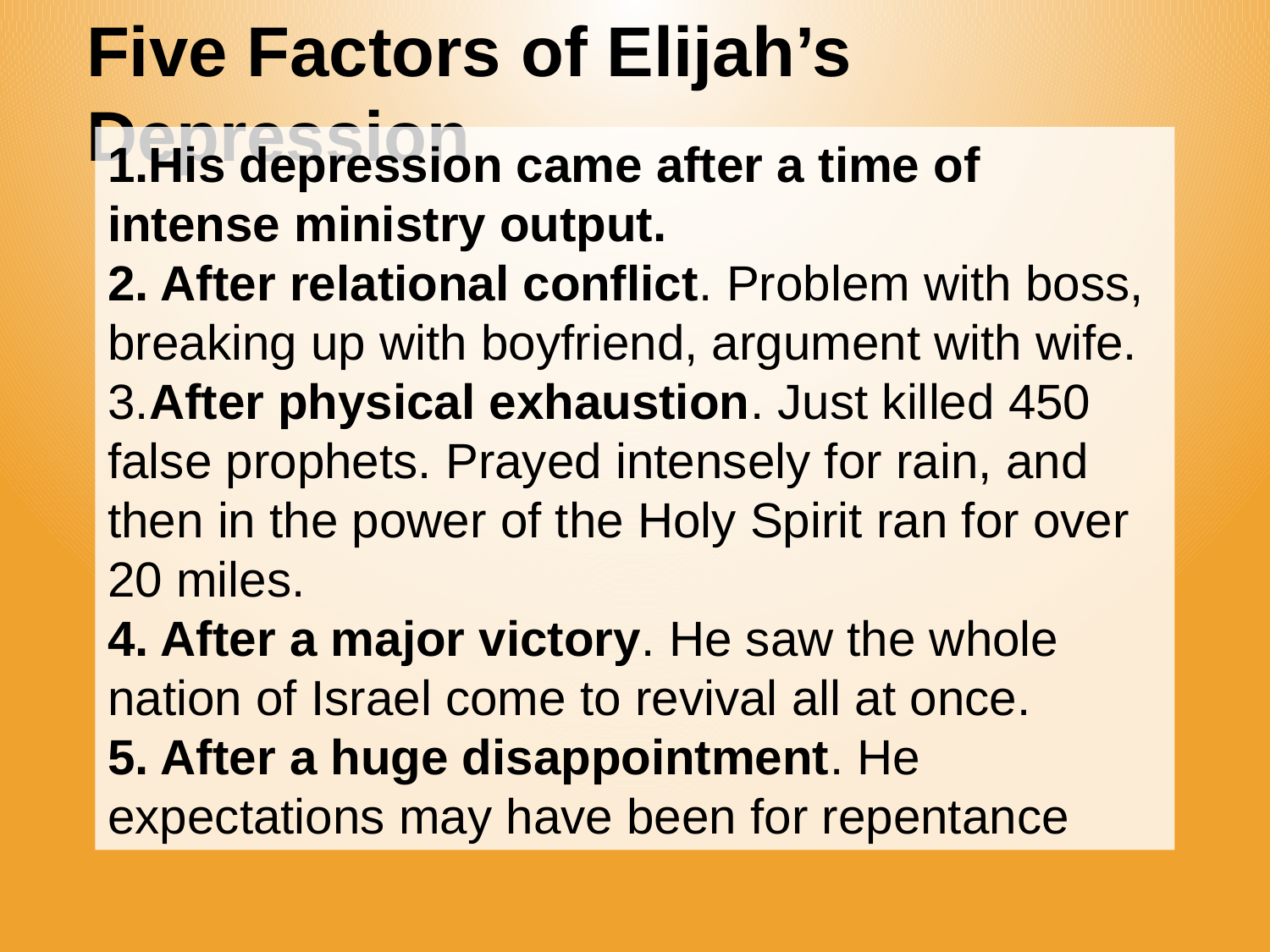

# Five Factors of Elijah’s Depression
1.His depression came after a time of intense ministry output.
2. After relational conflict. Problem with boss, breaking up with boyfriend, argument with wife.
3.After physical exhaustion. Just killed 450 false prophets. Prayed intensely for rain, and then in the power of the Holy Spirit ran for over 20 miles.
4. After a major victory. He saw the whole nation of Israel come to revival all at once.
5. After a huge disappointment. He expectations may have been for repentance